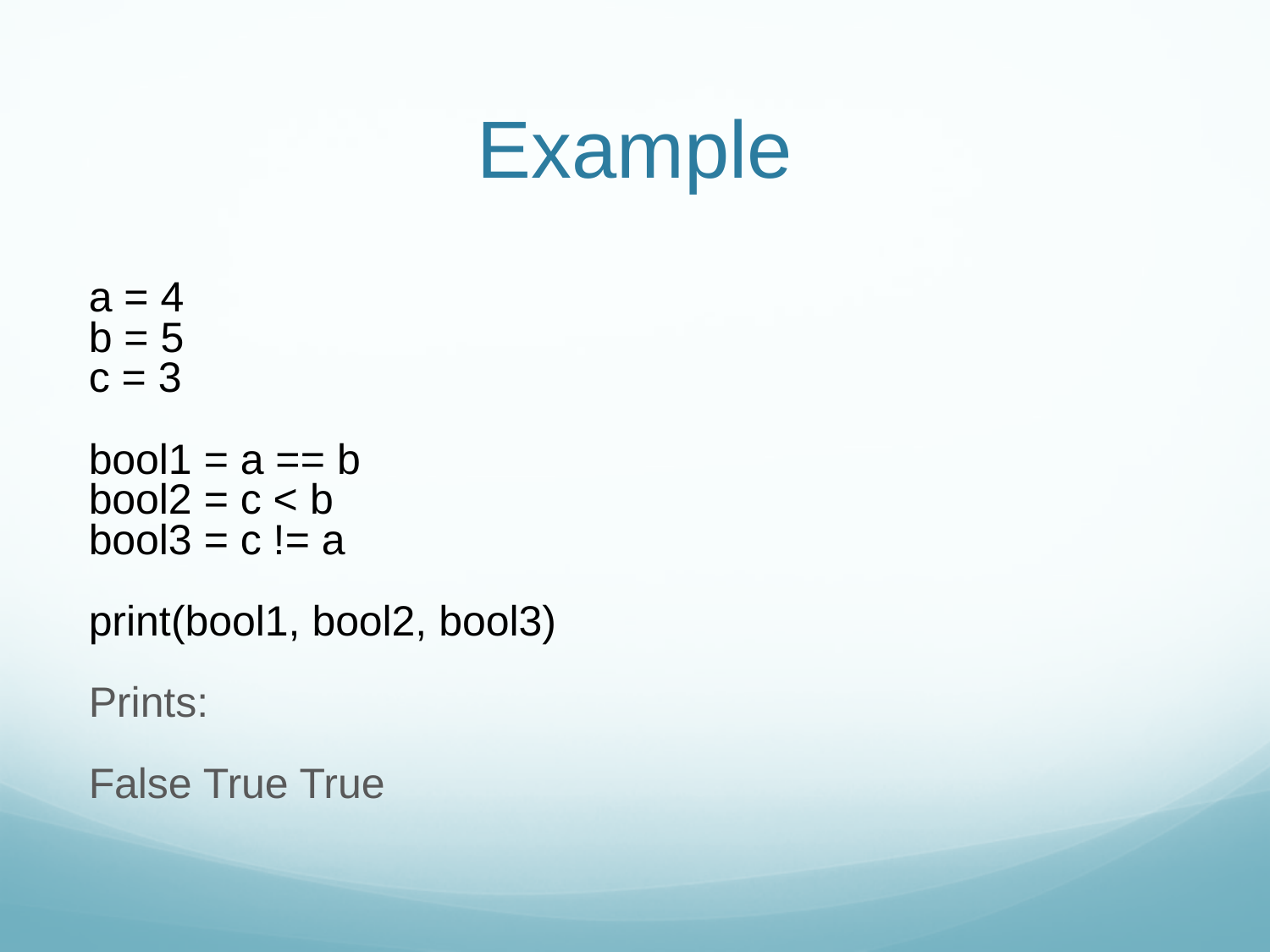

Example

a = 4
b = 5
c = 3

bool1 = a == b
bool2 = c < b
bool3 = c != a

print(bool1, bool2, bool3)

Prints:

False True True